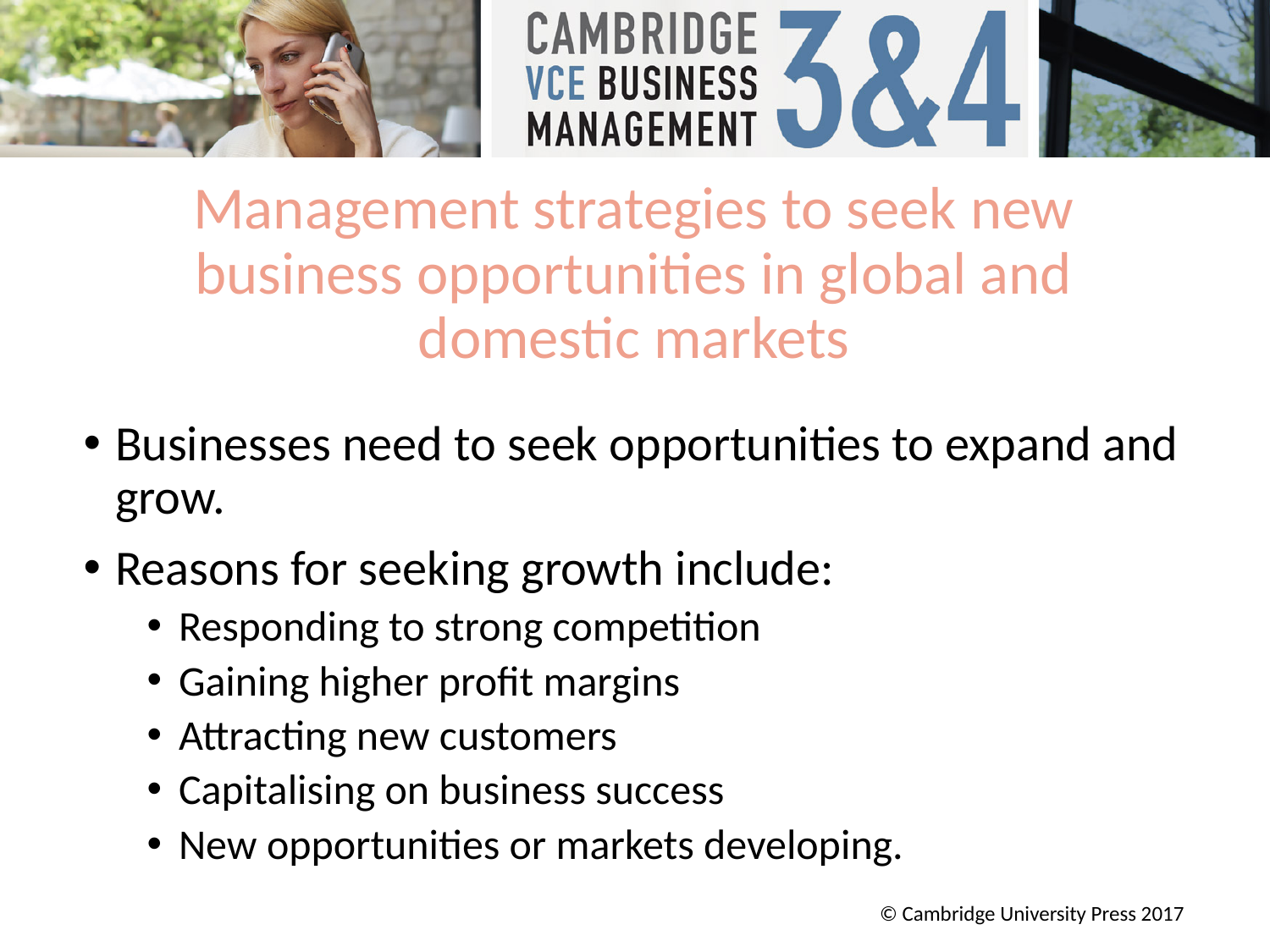

# Management strategies to seek new business opportunities in global and domestic markets
Businesses need to seek opportunities to expand and grow.
Reasons for seeking growth include:
Responding to strong competition
Gaining higher profit margins
Attracting new customers
Capitalising on business success
New opportunities or markets developing.